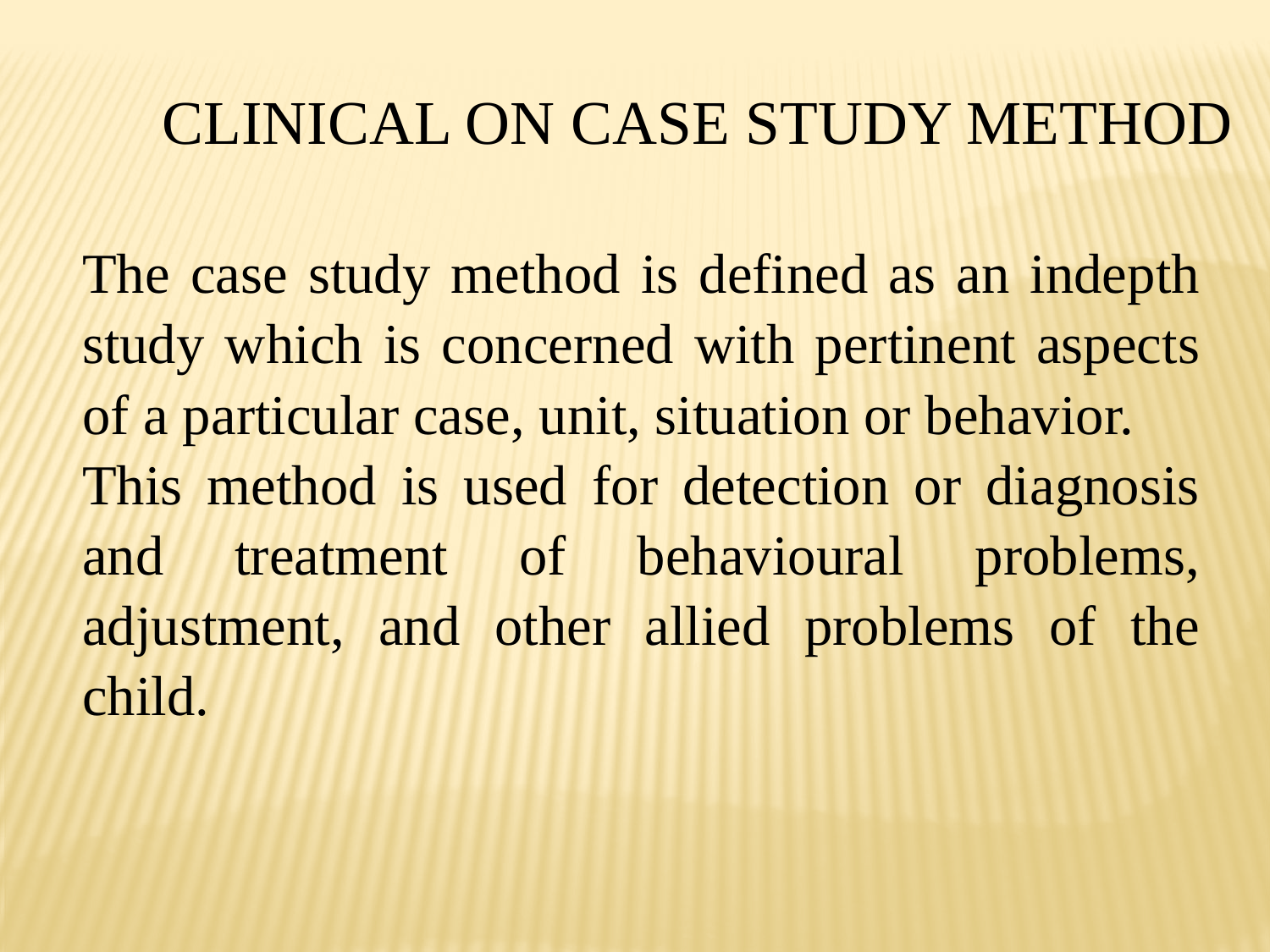

Clinical on Case study method
The case study method is defined as an indepth study which is concerned with pertinent aspects of a particular case, unit, situation or behavior.
This method is used for detection or diagnosis and treatment of behavioural problems, adjustment, and other allied problems of the child.